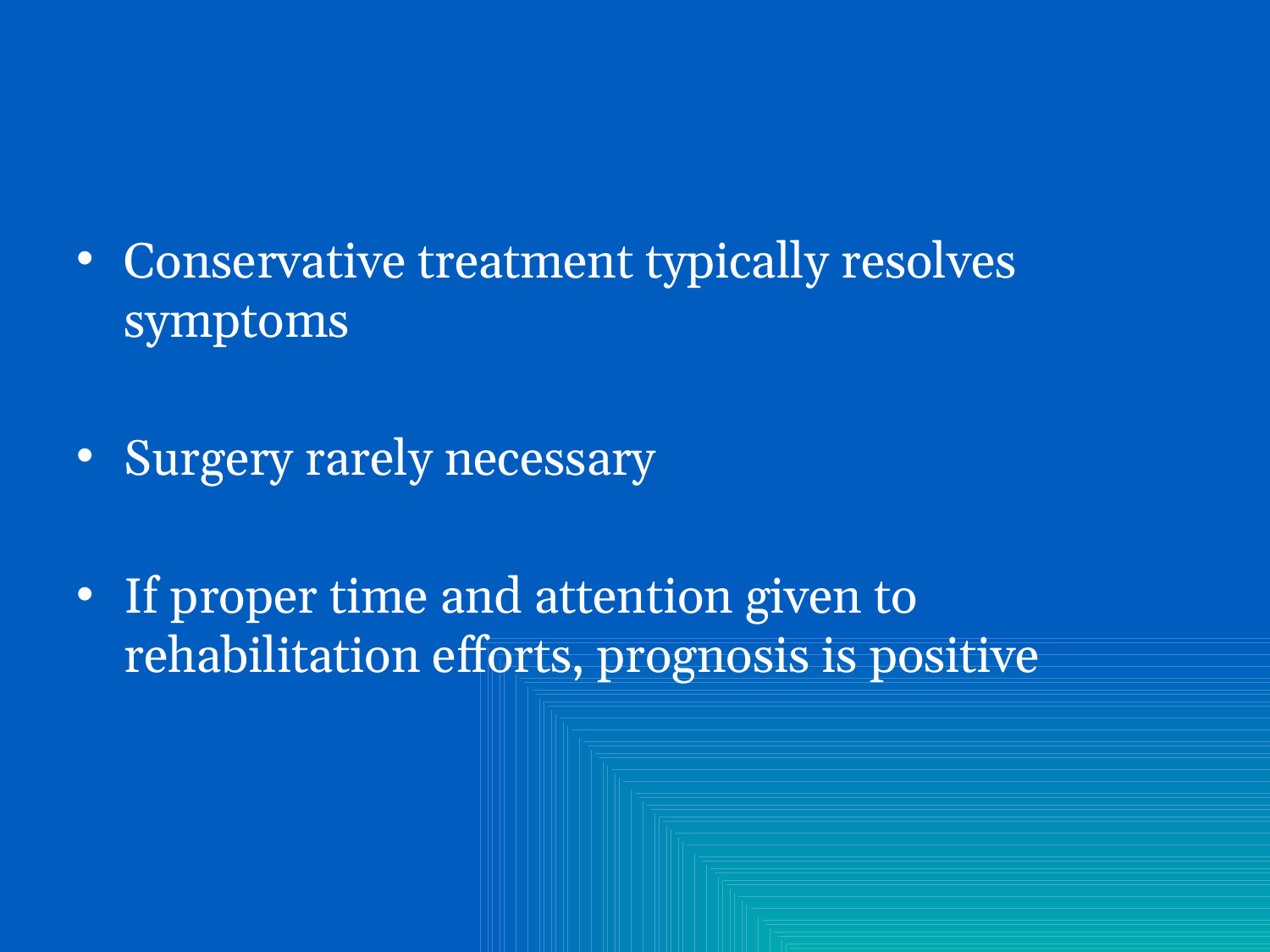

Conservative treatment typically resolves symptoms

Surgery rarely necessary

If proper time and attention given to rehabilitation efforts, prognosis is positive